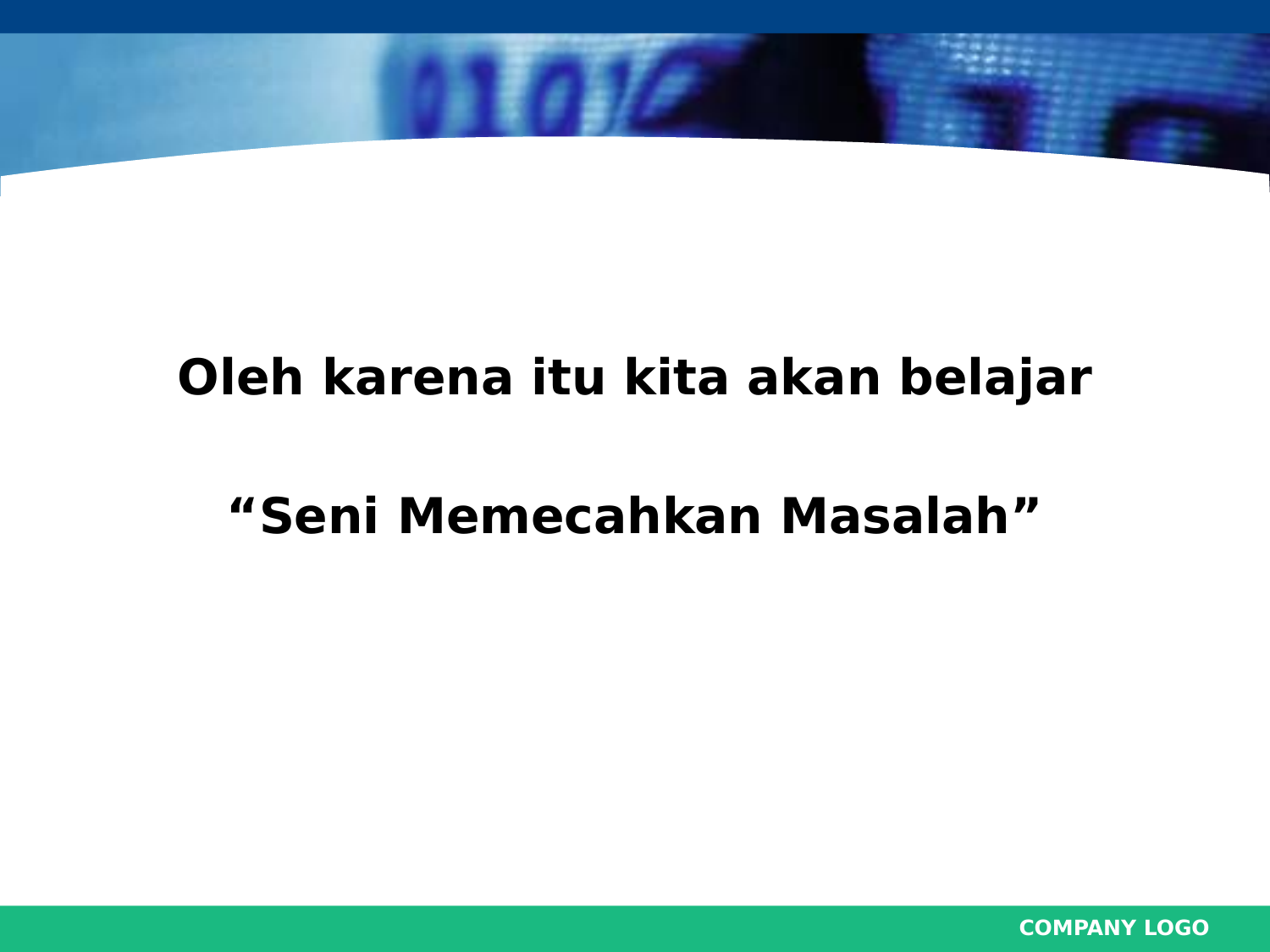

#

Oleh karena itu kita akan belajar

“Seni Memecahkan Masalah”